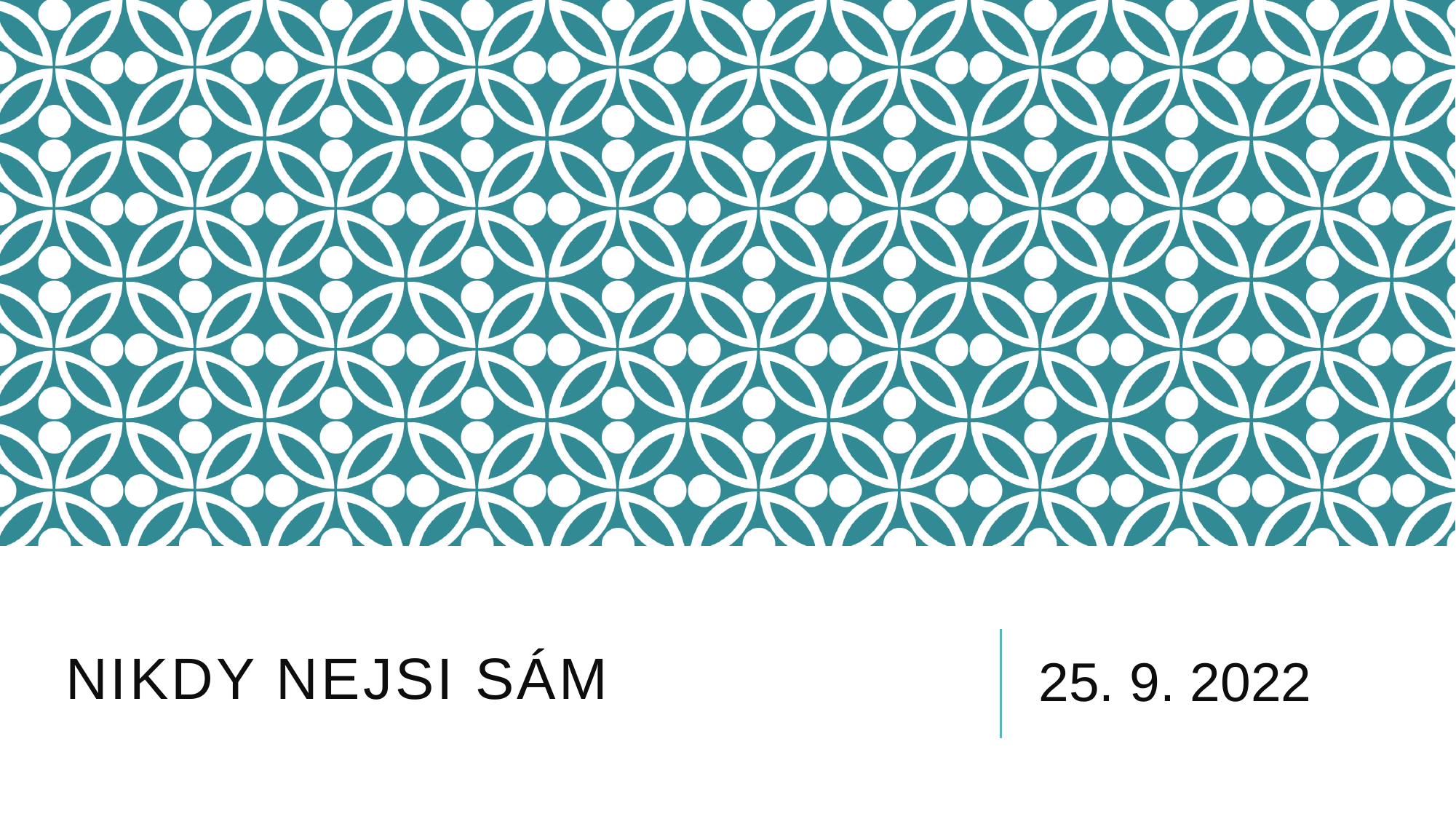

# Nikdy nejsi sám
25. 9. 2022